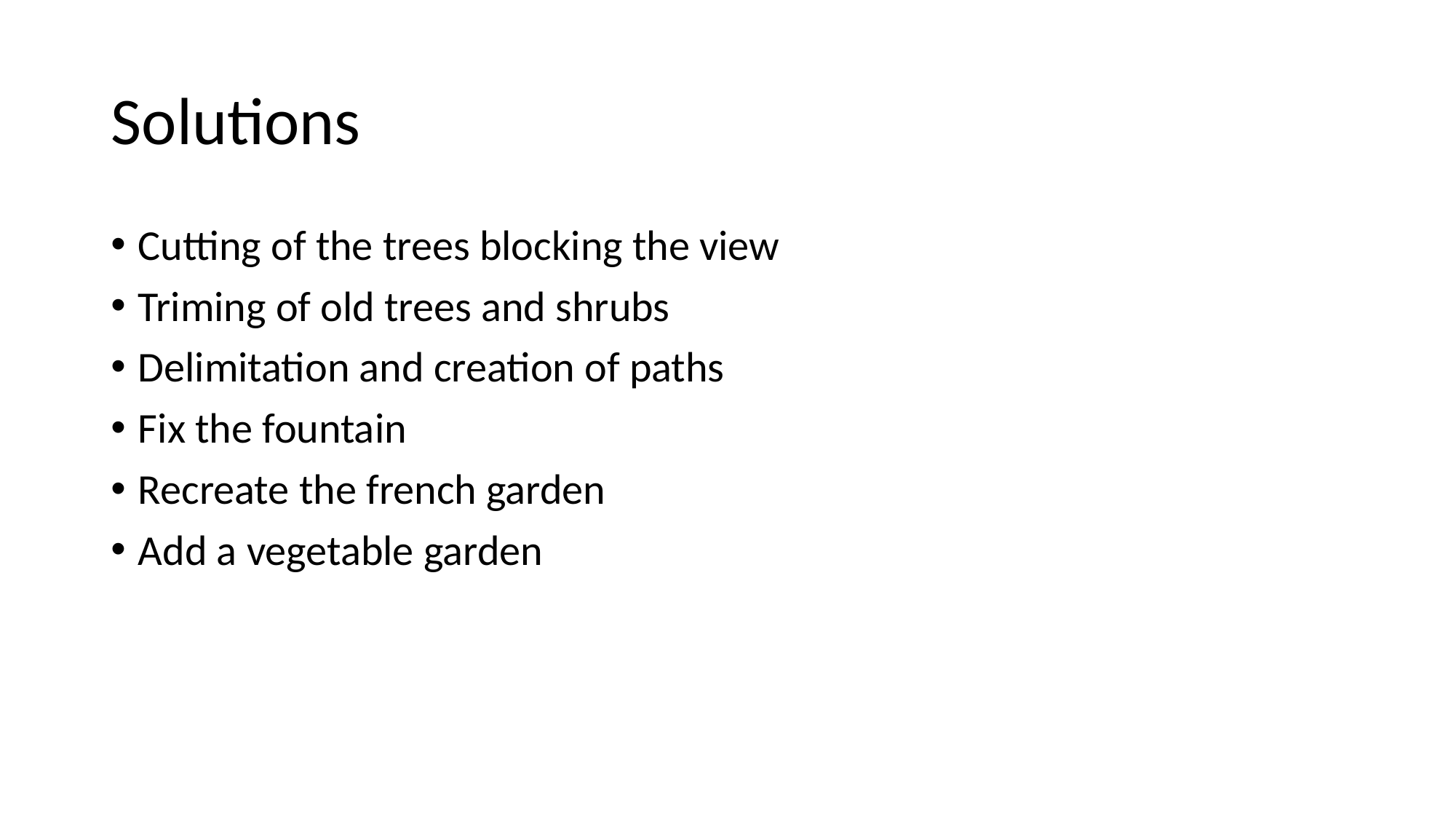

# Solutions
Cutting of the trees blocking the view
Triming of old trees and shrubs
Delimitation and creation of paths
Fix the fountain
Recreate the french garden
Add a vegetable garden